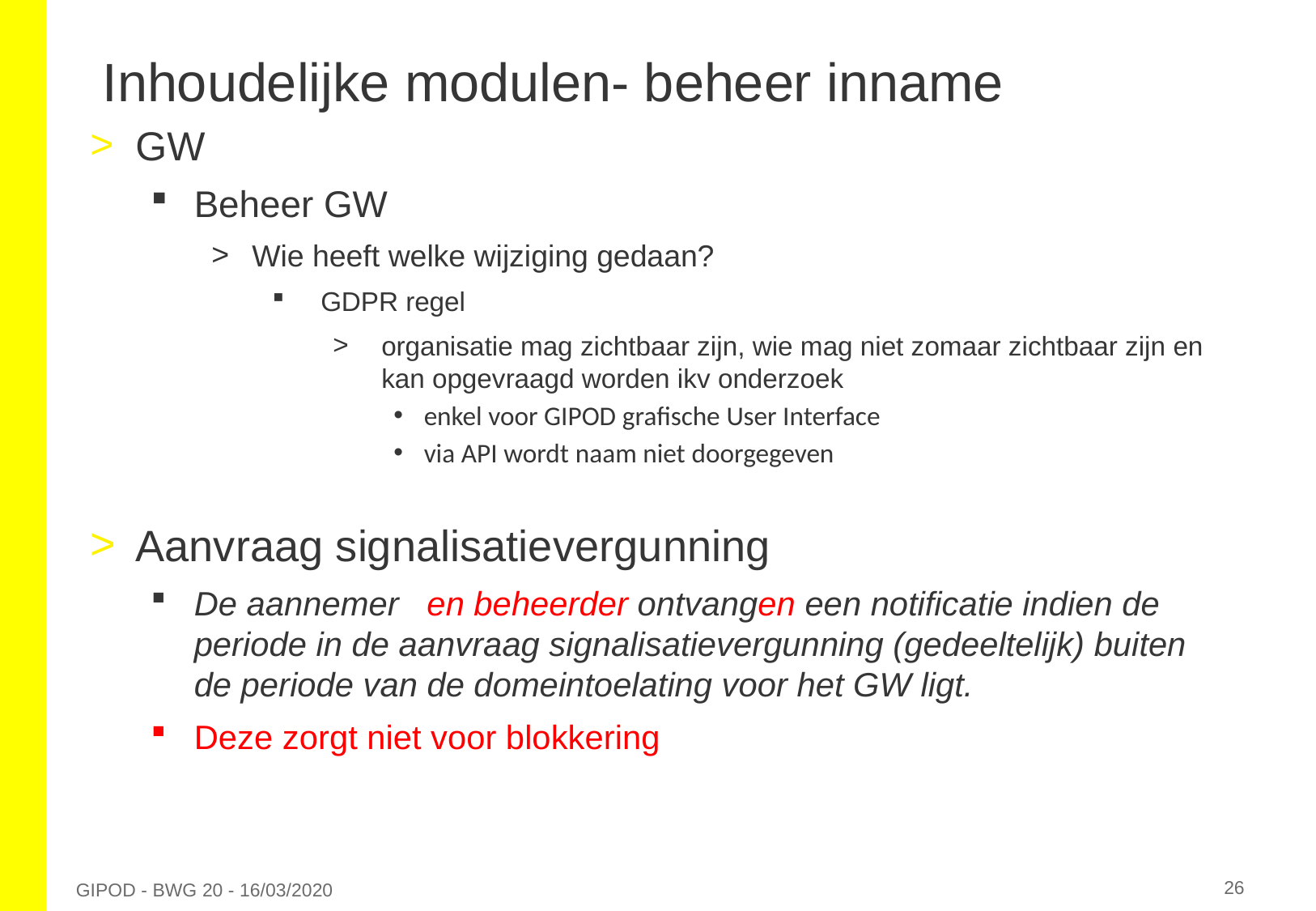

# Inhoudelijke modulen- beheer inname
GW
Beheer GW
Wie heeft welke wijziging gedaan?
GDPR regel
organisatie mag zichtbaar zijn, wie mag niet zomaar zichtbaar zijn en kan opgevraagd worden ikv onderzoek
enkel voor GIPOD grafische User Interface
via API wordt naam niet doorgegeven

Aanvraag signalisatievergunning
De aannemer   en beheerder ontvangen een notificatie indien de periode in de aanvraag signalisatievergunning (gedeeltelijk) buiten de periode van de domeintoelating voor het GW ligt.
Deze zorgt niet voor blokkering

26
GIPOD - BWG 20 - 16/03/2020